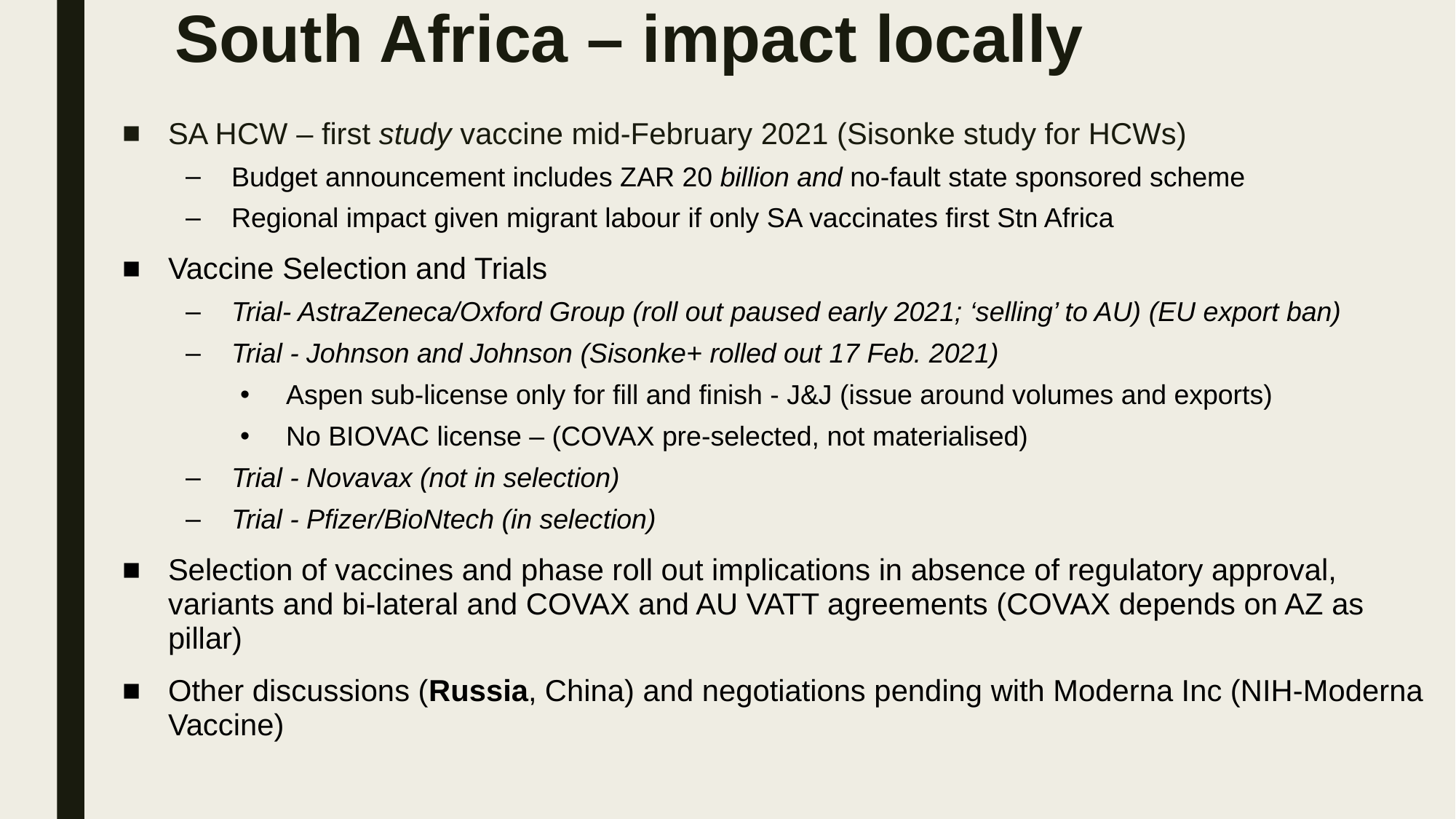

# South Africa – impact locally
SA HCW – first study vaccine mid-February 2021 (Sisonke study for HCWs)
Budget announcement includes ZAR 20 billion and no-fault state sponsored scheme
Regional impact given migrant labour if only SA vaccinates first Stn Africa
Vaccine Selection and Trials
Trial- AstraZeneca/Oxford Group (roll out paused early 2021; ‘selling’ to AU) (EU export ban)
Trial - Johnson and Johnson (Sisonke+ rolled out 17 Feb. 2021)
Aspen sub-license only for fill and finish - J&J (issue around volumes and exports)
No BIOVAC license – (COVAX pre-selected, not materialised)
Trial - Novavax (not in selection)
Trial - Pfizer/BioNtech (in selection)
Selection of vaccines and phase roll out implications in absence of regulatory approval, variants and bi-lateral and COVAX and AU VATT agreements (COVAX depends on AZ as pillar)
Other discussions (Russia, China) and negotiations pending with Moderna Inc (NIH-Moderna Vaccine)